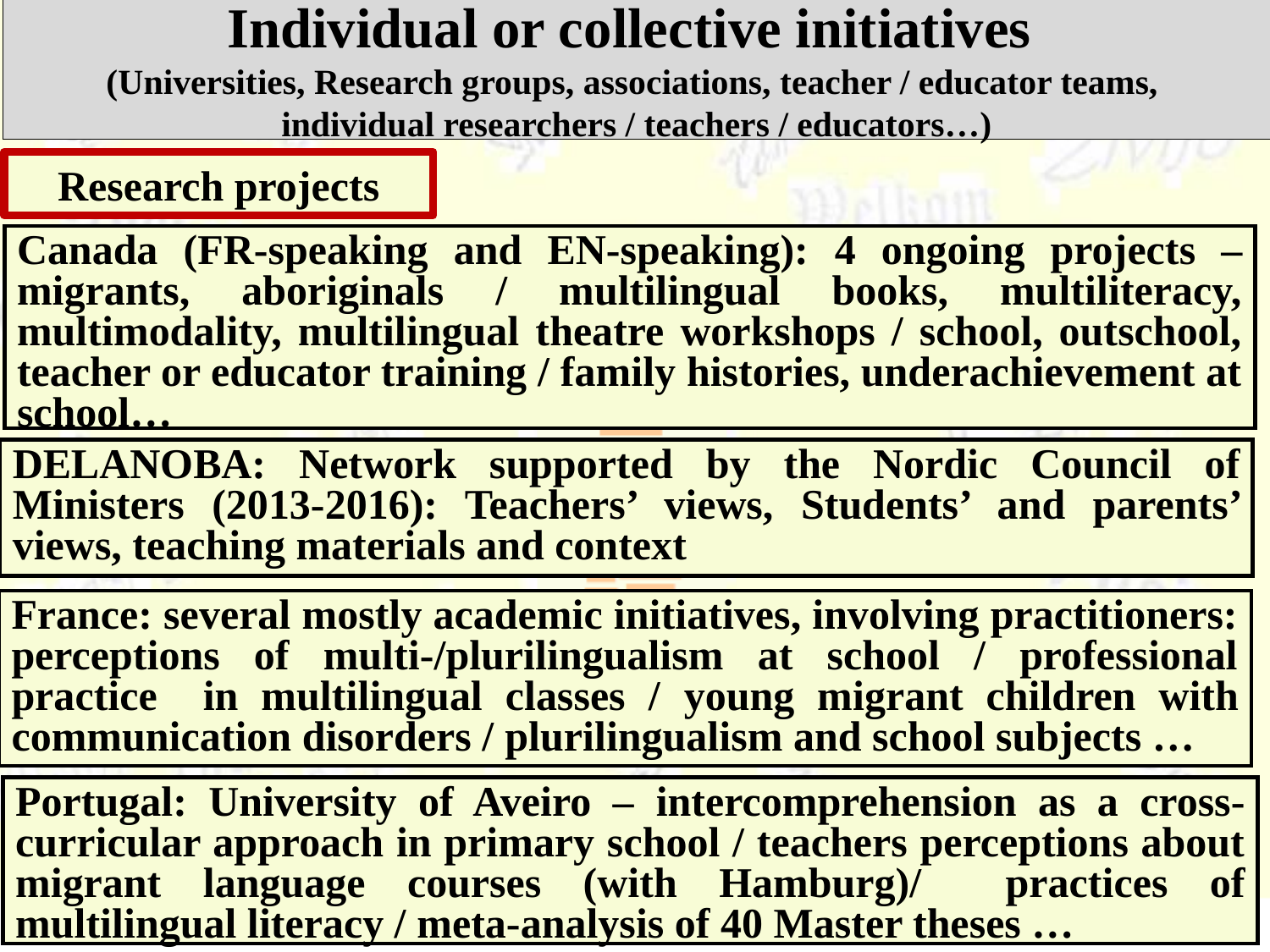

Individual or collective initiatives
(Universities, Research groups, associations, teacher / educator teams,
individual researchers / teachers / educators…)
Research projects
Canada (FR-speaking and EN-speaking): 4 ongoing projects – migrants, aboriginals / multilingual books, multiliteracy, multimodality, multilingual theatre workshops / school, outschool, teacher or educator training / family histories, underachievement at school…
DELANOBA: Network supported by the Nordic Council of Ministers (2013-2016): Teachers’ views, Students’ and parents’ views, teaching materials and context
France: several mostly academic initiatives, involving practitioners: perceptions of multi-/plurilingualism at school / professional practice  in multilingual classes / young migrant children with communication disorders / plurilingualism and school subjects …
Portugal: University of Aveiro – intercomprehension as a cross-curricular approach in primary school / teachers perceptions about migrant language courses (with Hamburg)/  practices of multilingual literacy / meta-analysis of 40 Master theses …